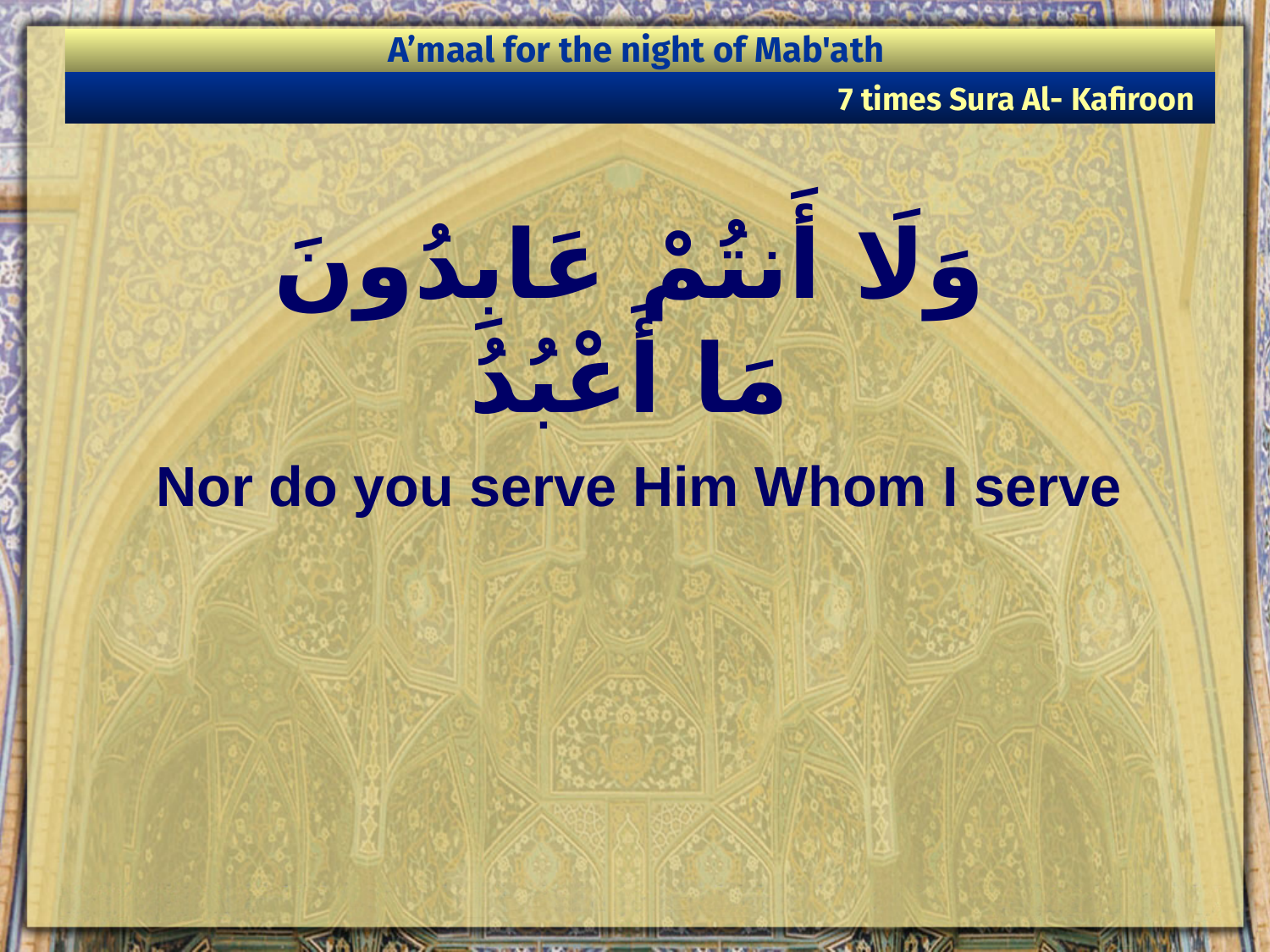

A’maal for the night of Mab'ath
7 times Sura Al- Kafiroon
وَلَا أَنتُمْ عَابِدُونَ مَا أَعْبُدُ
Nor do you serve Him Whom I serve